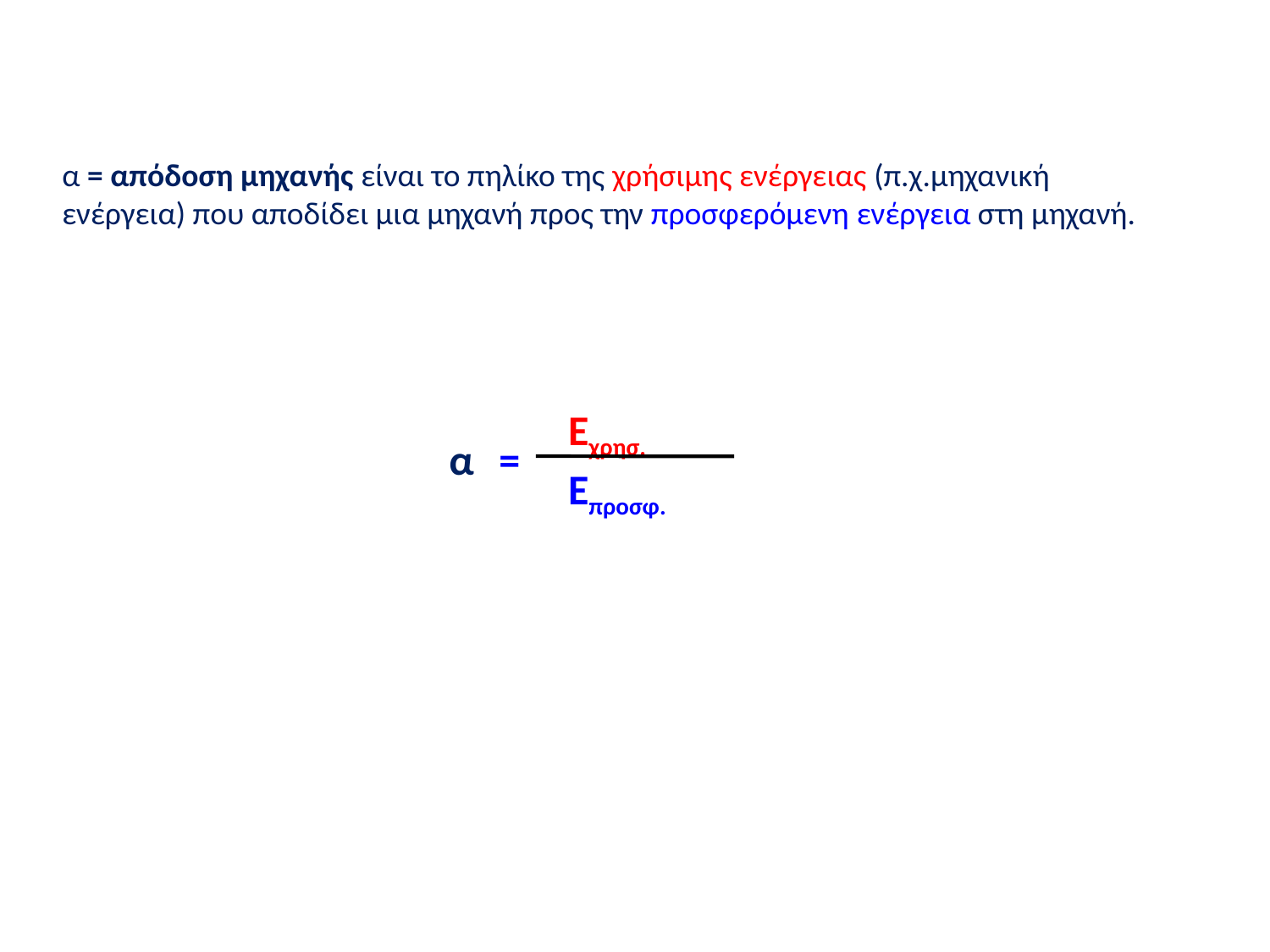

α = απόδοση μηχανής είναι το πηλίκο της χρήσιμης ενέργειας (π.χ.μηχανική ενέργεια) που αποδίδει μια μηχανή προς την προσφερόμενη ενέργεια στη μηχανή.
Εχρησ.
α
=
Επροσφ.